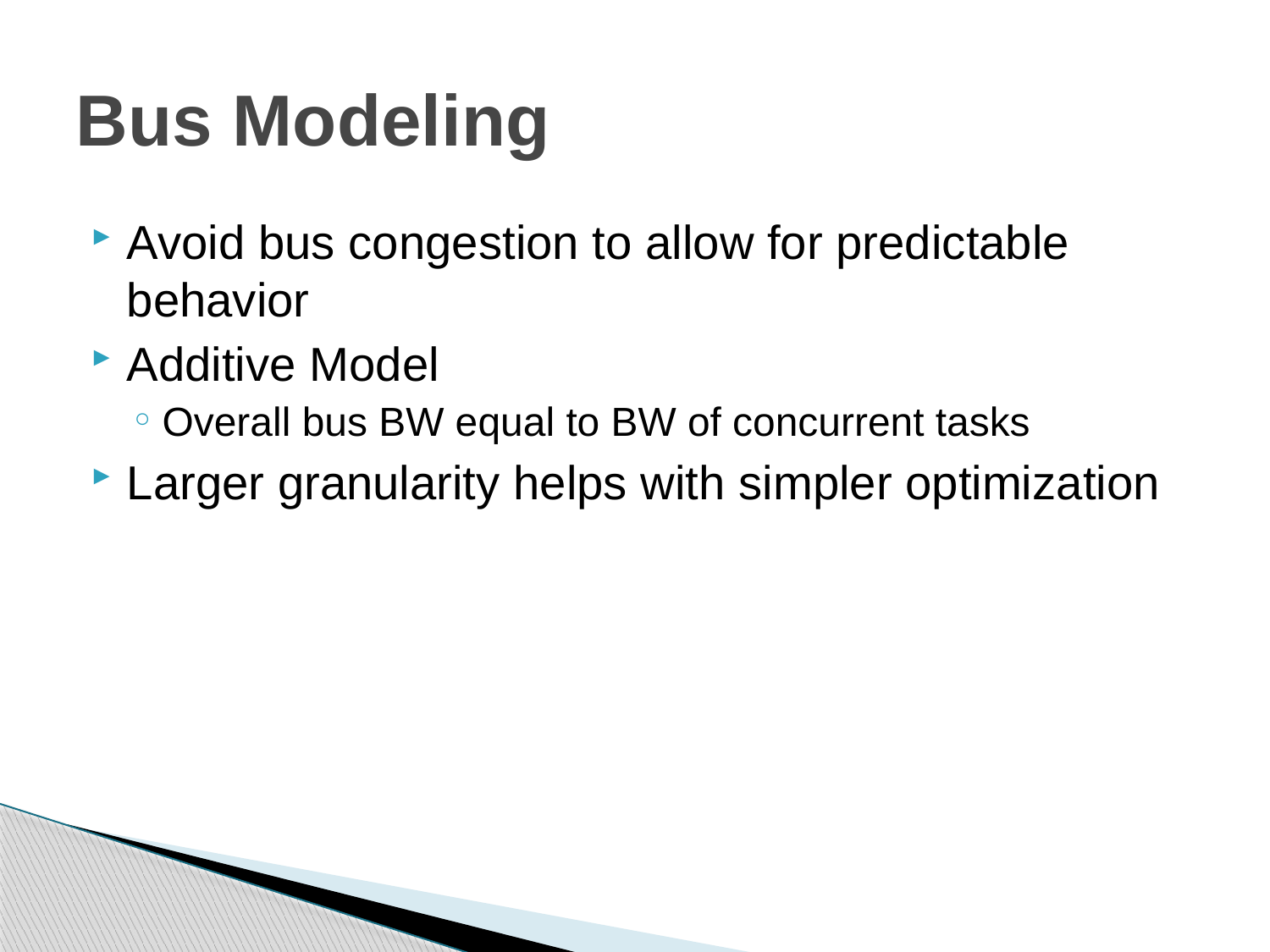

# Bus Modeling
Avoid bus congestion to allow for predictable behavior
Additive Model
Overall bus BW equal to BW of concurrent tasks
Larger granularity helps with simpler optimization